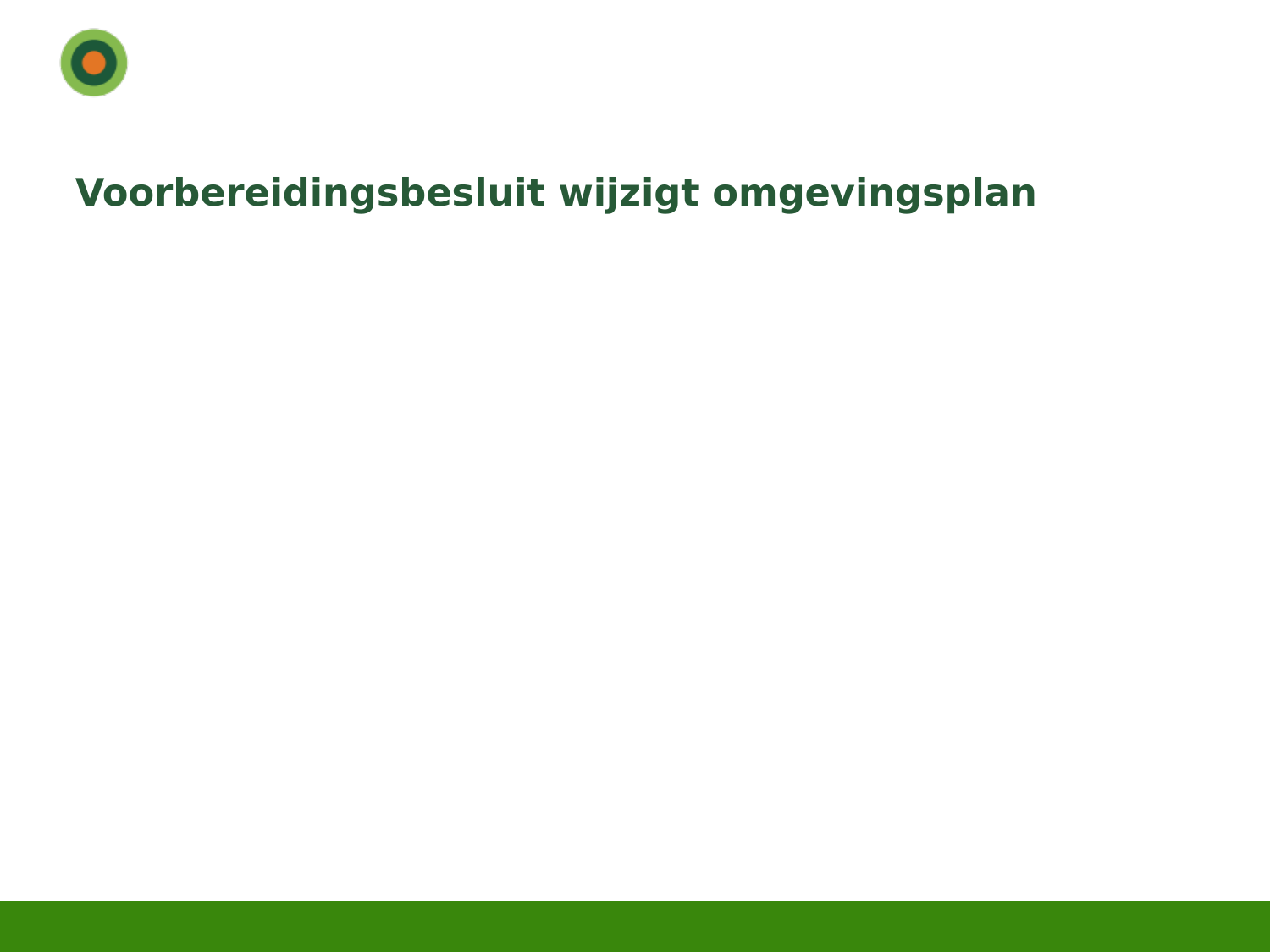

# Voorbereidingsbesluit wijzigt omgevingsplan
Voorbeschermingsregels rechtstreeks in het omgevingsplan
Bevoegd gezag: omgevingsplan, projectbesluit, instructieregels en instructiebesluit
Beperkte geldigheidsduur
Niet-appellabel
Geen voorbereidingsprocedure